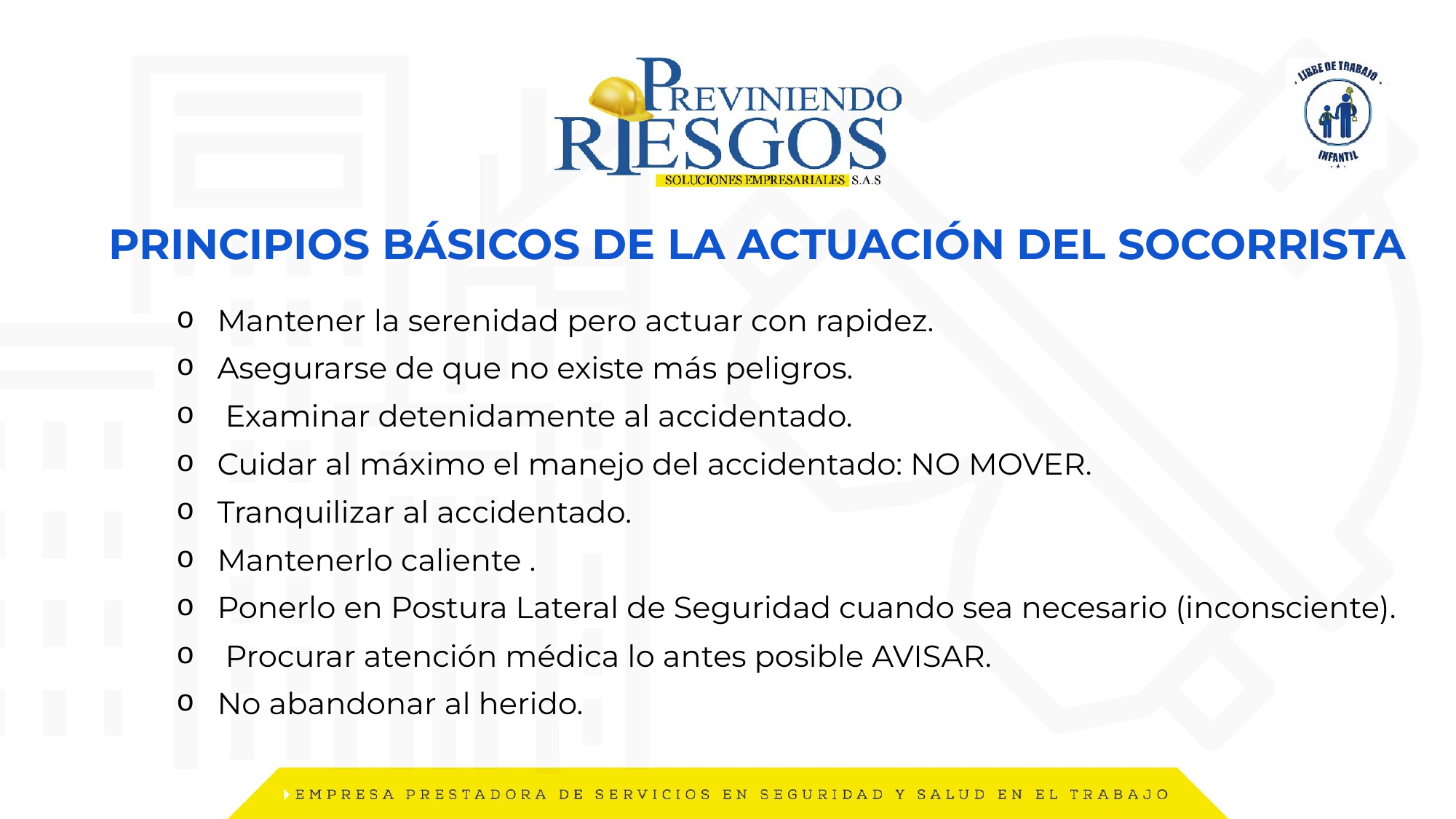

# PRINCIPIOS BÁSICOS DE LA ACTUACIÓN DEL SOCORRISTA
Mantener la serenidad pero actuar con rapidez.
Asegurarse de que no existe más peligros.
 Examinar detenidamente al accidentado.
Cuidar al máximo el manejo del accidentado: NO MOVER.
Tranquilizar al accidentado.
Mantenerlo caliente .
Ponerlo en Postura Lateral de Seguridad cuando sea necesario (inconsciente).
 Procurar atención médica lo antes posible AVISAR.
No abandonar al herido.